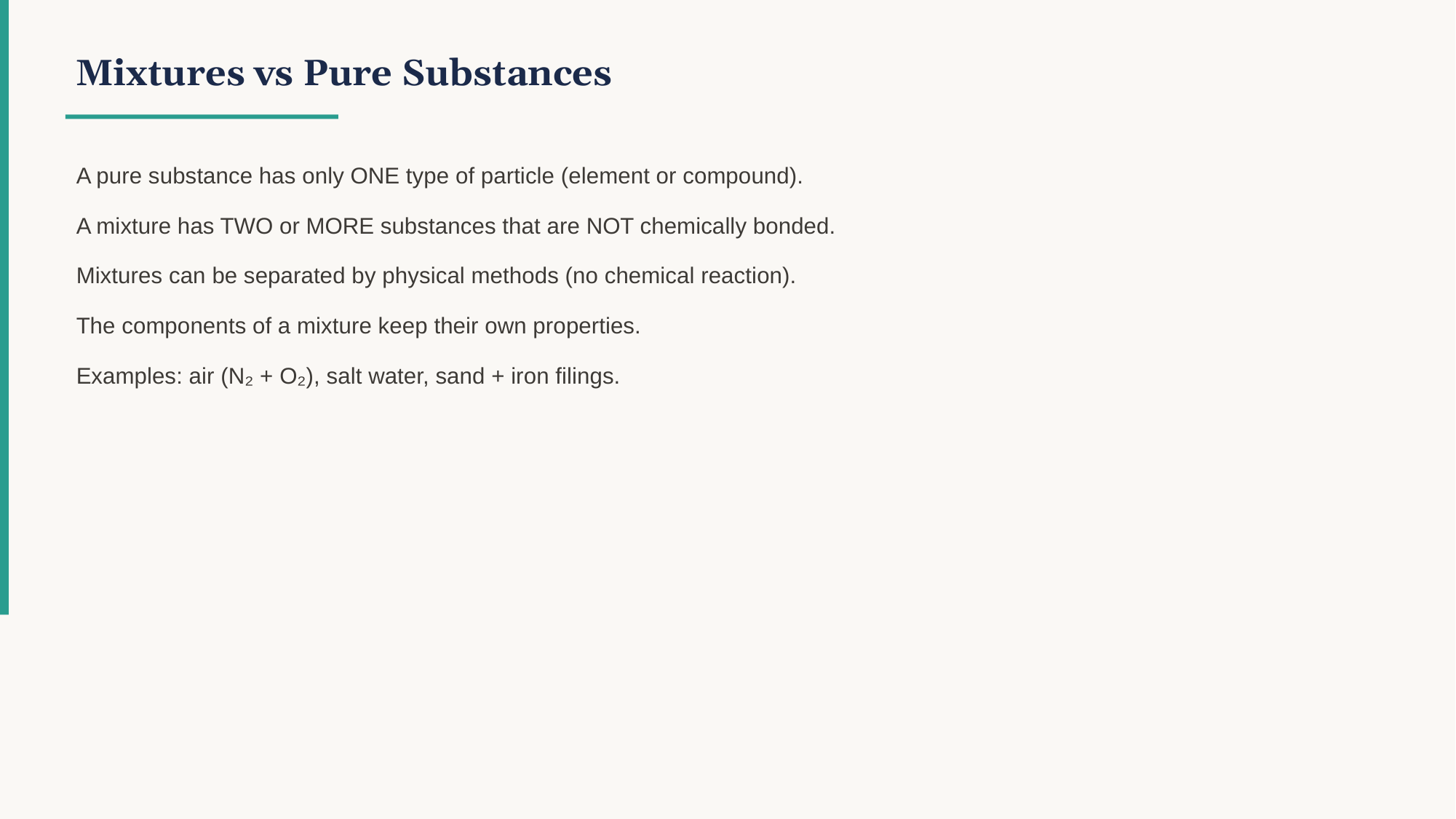

Mixtures vs Pure Substances

A pure substance has only ONE type of particle (element or compound).
A mixture has TWO or MORE substances that are NOT chemically bonded.
Mixtures can be separated by physical methods (no chemical reaction).
The components of a mixture keep their own properties.
Examples: air (N₂ + O₂), salt water, sand + iron filings.